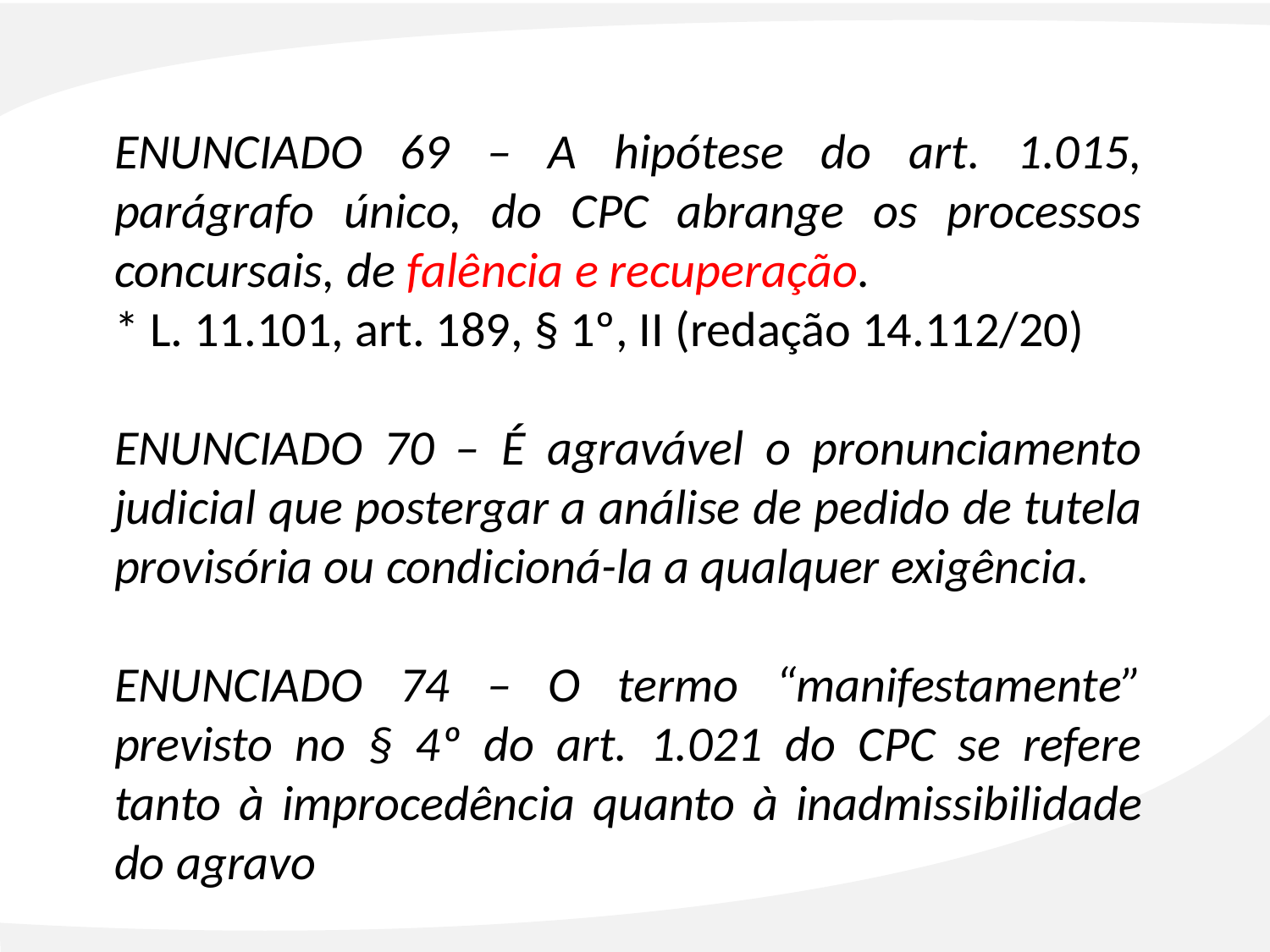

ENUNCIADO 69 – A hipótese do art. 1.015, parágrafo único, do CPC abrange os processos concursais, de falência e recuperação.
* L. 11.101, art. 189, § 1º, II (redação 14.112/20)

ENUNCIADO 70 – É agravável o pronunciamento judicial que postergar a análise de pedido de tutela provisória ou condicioná-la a qualquer exigência.

ENUNCIADO 74 – O termo “manifestamente” previsto no § 4º do art. 1.021 do CPC se refere tanto à improcedência quanto à inadmissibilidade do agravo